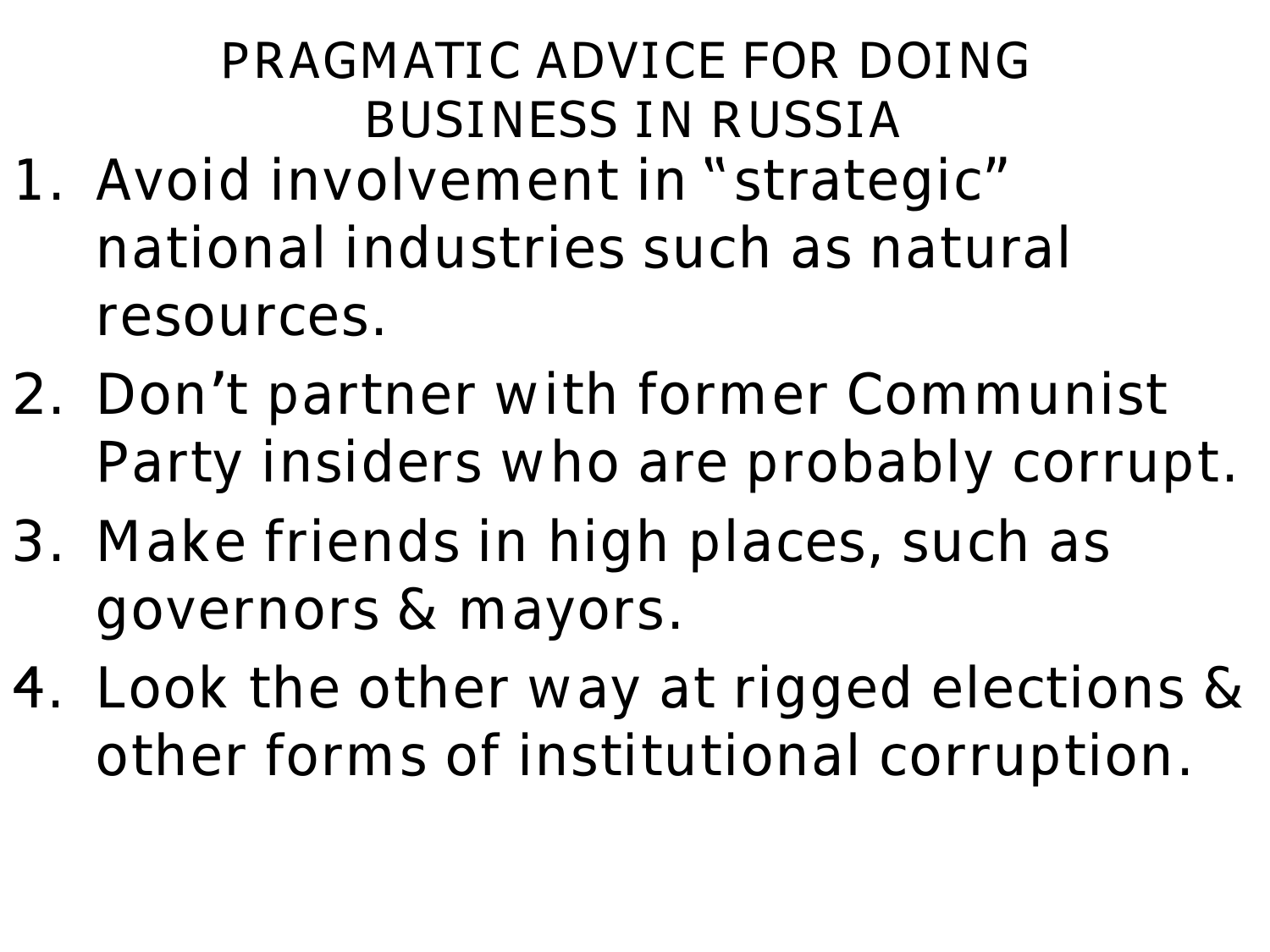

# PRAGMATIC ADVICE FOR DOING BUSINESS IN RUSSIA
Avoid involvement in “strategic” national industries such as natural resources.
Don’t partner with former Communist Party insiders who are probably corrupt.
Make friends in high places, such as governors & mayors.
Look the other way at rigged elections & other forms of institutional corruption.